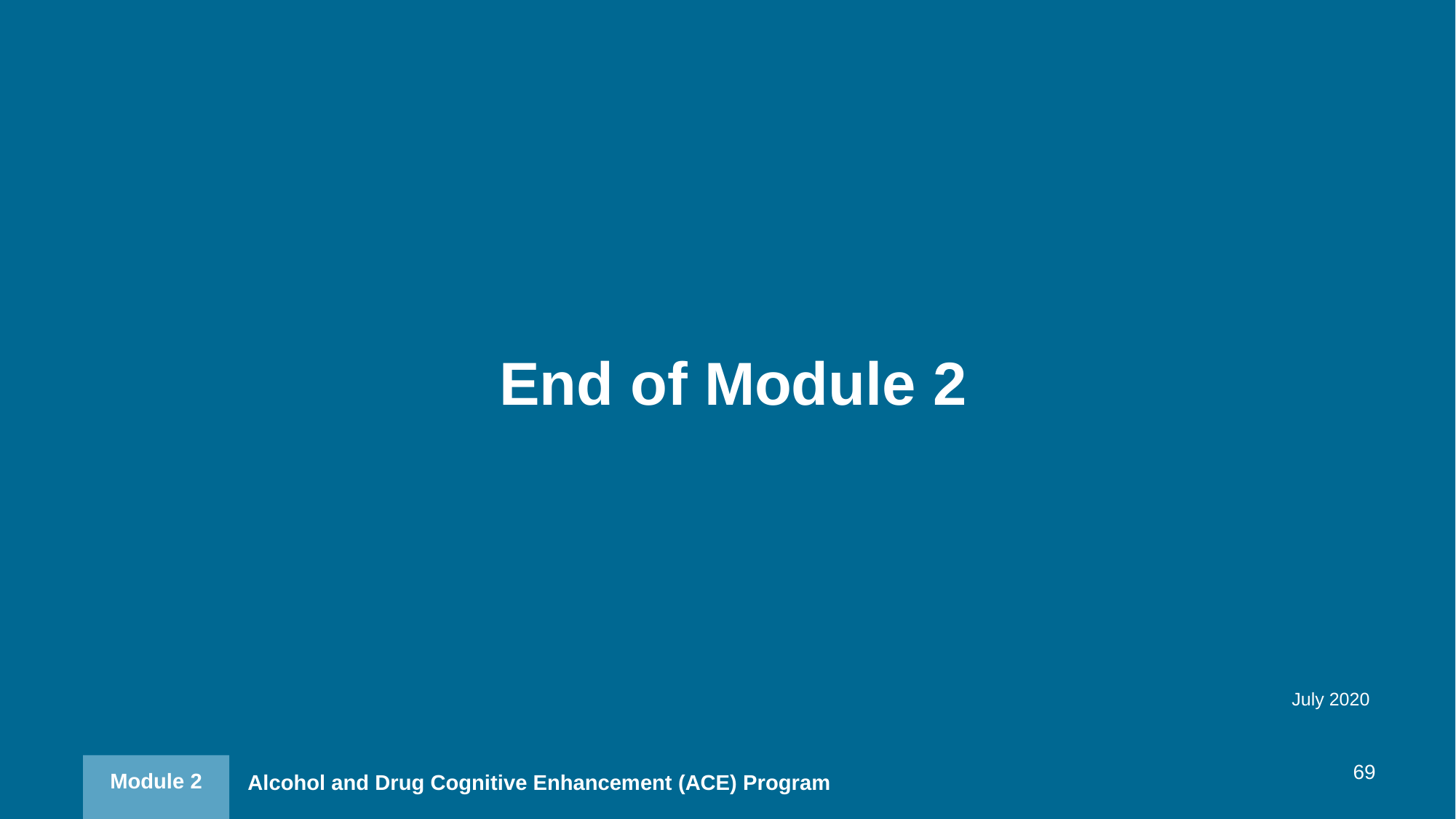

End of Module 2

July 2020
69